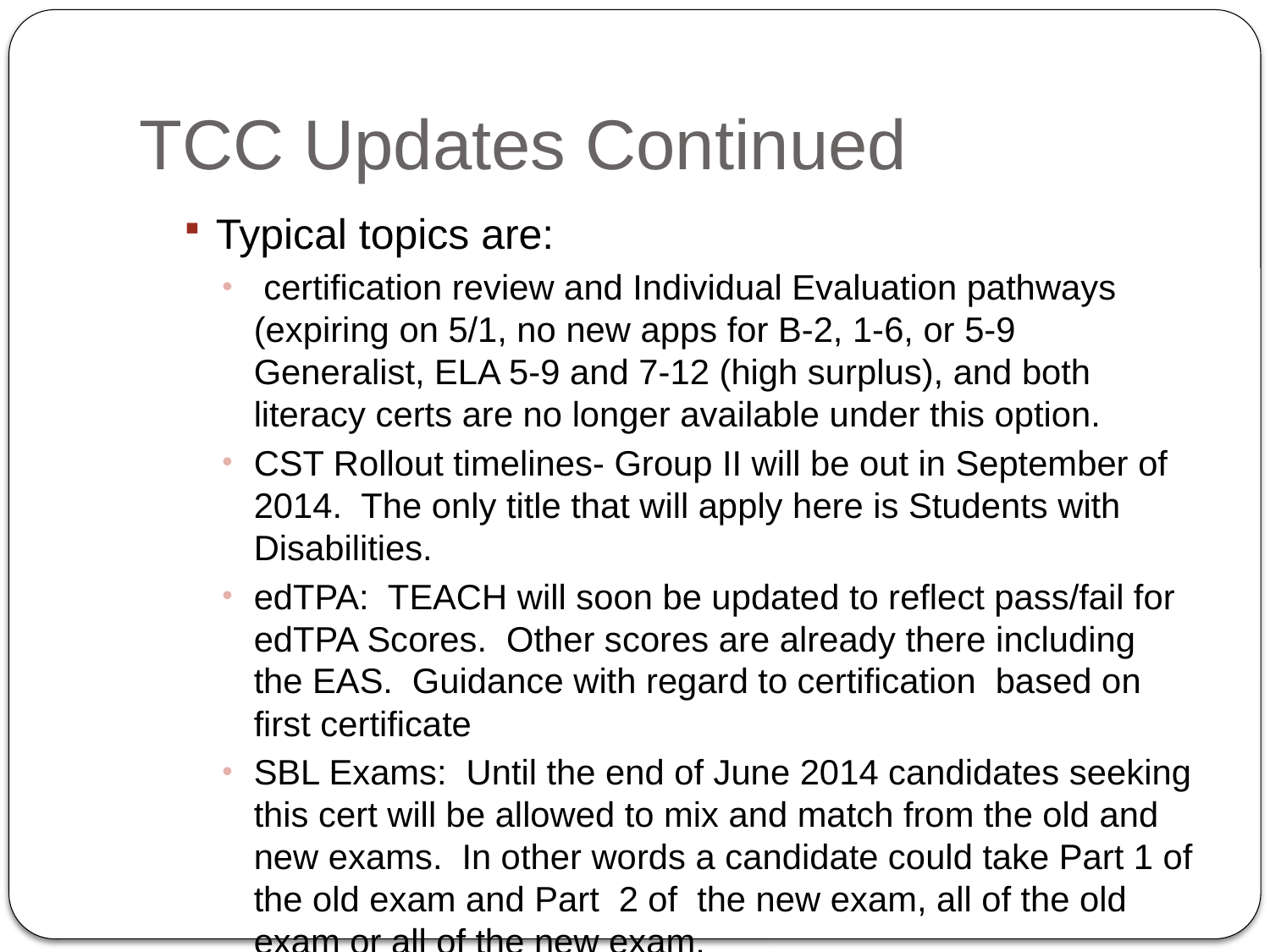

# TCC Updates Continued
Typical topics are:
 certification review and Individual Evaluation pathways (expiring on 5/1, no new apps for B-2, 1-6, or 5-9 Generalist, ELA 5-9 and 7-12 (high surplus), and both literacy certs are no longer available under this option.
CST Rollout timelines- Group II will be out in September of 2014.  The only title that will apply here is Students with Disabilities.
edTPA:  TEACH will soon be updated to reflect pass/fail for edTPA Scores.  Other scores are already there including the EAS.  Guidance with regard to certification  based on first certificate
SBL Exams:  Until the end of June 2014 candidates seeking this cert will be allowed to mix and match from the old and new exams.  In other words a candidate could take Part 1 of the old exam and Part  2 of  the new exam, all of the old exam or all of the new exam.